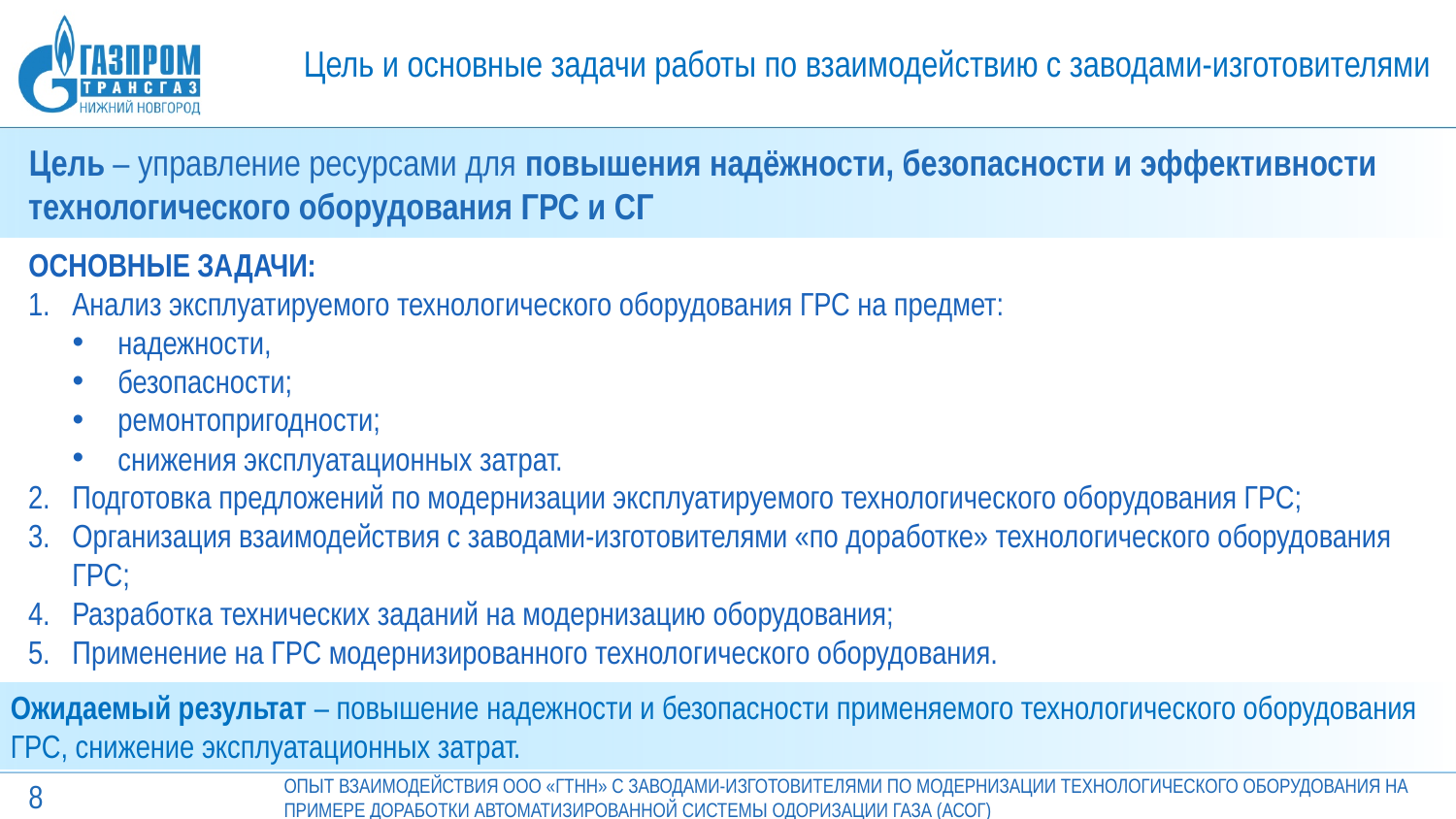

Цель и основные задачи работы по взаимодействию с заводами-изготовителями
Цель – управление ресурсами для повышения надёжности, безопасности и эффективности технологического оборудования ГРС и СГ
ОСНОВНЫЕ ЗАДАЧИ:
Анализ эксплуатируемого технологического оборудования ГРС на предмет:
надежности,
безопасности;
ремонтопригодности;
снижения эксплуатационных затрат.
Подготовка предложений по модернизации эксплуатируемого технологического оборудования ГРС;
Организация взаимодействия с заводами-изготовителями «по доработке» технологического оборудования ГРС;
Разработка технических заданий на модернизацию оборудования;
Применение на ГРС модернизированного технологического оборудования.
Ожидаемый результат – повышение надежности и безопасности применяемого технологического оборудования ГРС, снижение эксплуатационных затрат.
8
ОПЫТ ВЗАИМОДЕЙСТВИЯ ООО «ГТНН» С ЗАВОДАМИ-ИЗГОТОВИТЕЛЯМИ ПО МОДЕРНИЗАЦИИ ТЕХНОЛОГИЧЕСКОГО ОБОРУДОВАНИЯ НА ПРИМЕРЕ ДОРАБОТКИ АВТОМАТИЗИРОВАННОЙ СИСТЕМЫ ОДОРИЗАЦИИ ГАЗА (АСОГ)